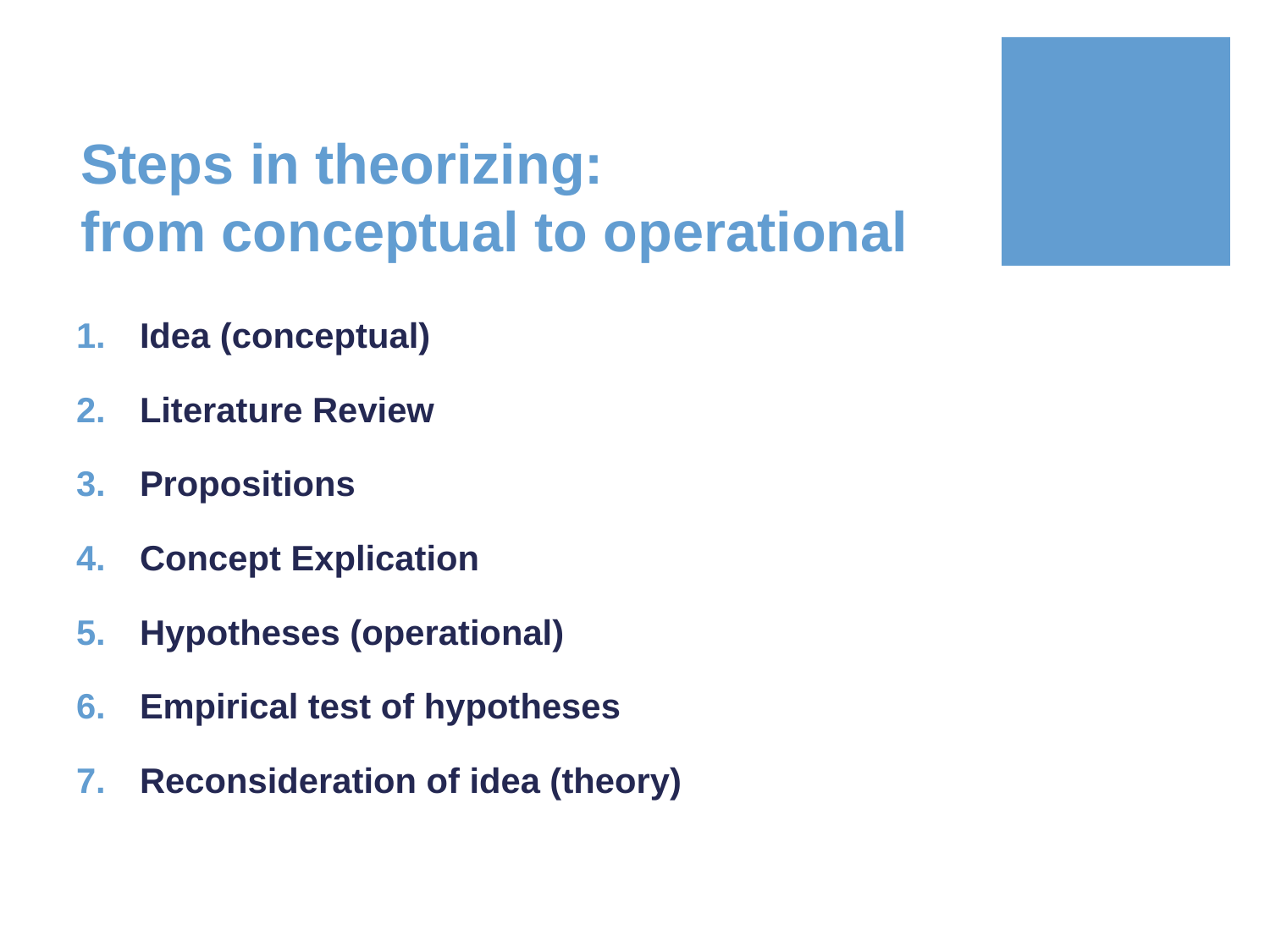

# Steps in theorizing: from conceptual to operational
Idea (conceptual)
Literature Review
Propositions
Concept Explication
Hypotheses (operational)
Empirical test of hypotheses
Reconsideration of idea (theory)